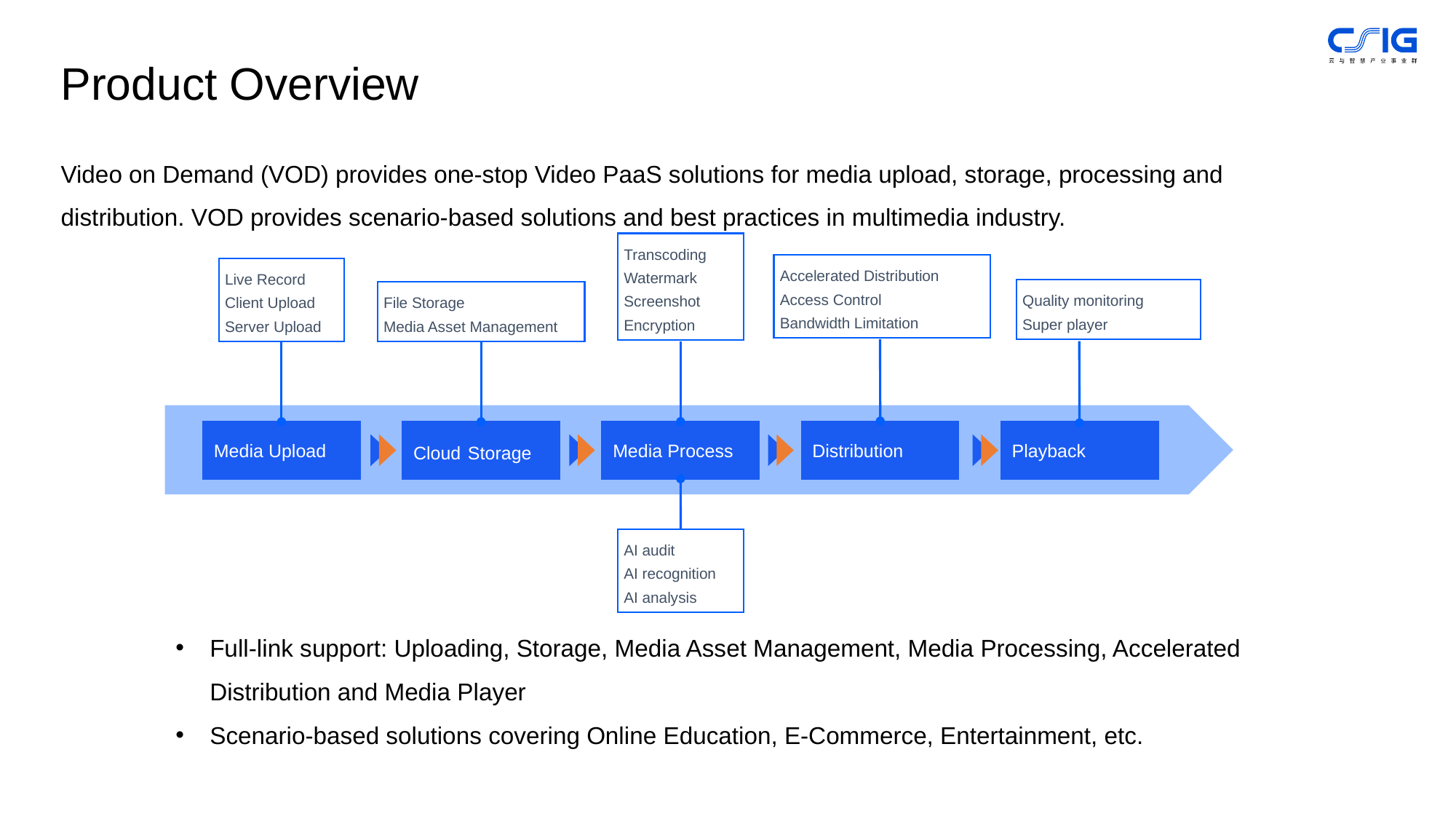

Product Overview
Video on Demand (VOD) provides one-stop Video PaaS solutions for media upload, storage, processing and distribution. VOD provides scenario-based solutions and best practices in multimedia industry.
Transcoding
Watermark
Screenshot
Encryption
Accelerated Distribution
Access Control
Bandwidth Limitation
Live Record
Client Upload
Server Upload
Quality monitoring
Super player
File Storage
Media Asset Management

Media Process
Playback
Media Upload
Cloud Storage
Distribution

AI audit
AI recognition
AI analysis
Full-link support: Uploading, Storage, Media Asset Management, Media Processing, Accelerated Distribution and Media Player
Scenario-based solutions covering Online Education, E-Commerce, Entertainment, etc.